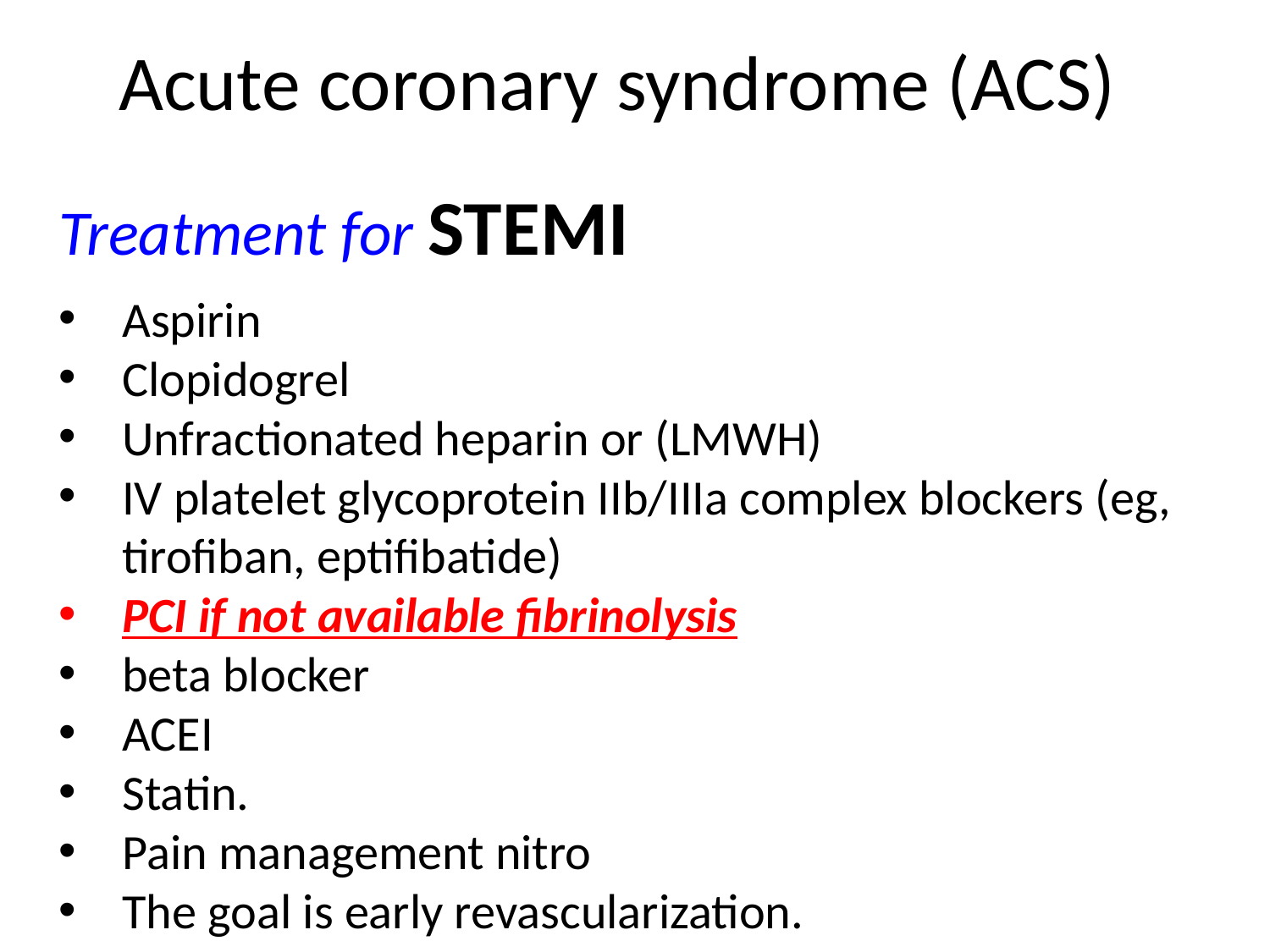

# Acute coronary syndrome (ACS)
Treatment for STEMI

Aspirin
Clopidogrel
Unfractionated heparin or (LMWH)
IV platelet glycoprotein IIb/IIIa complex blockers (eg, tirofiban, eptifibatide)
PCI if not available fibrinolysis
beta blocker
ACEI
Statin.
Pain management nitro
The goal is early revascularization.